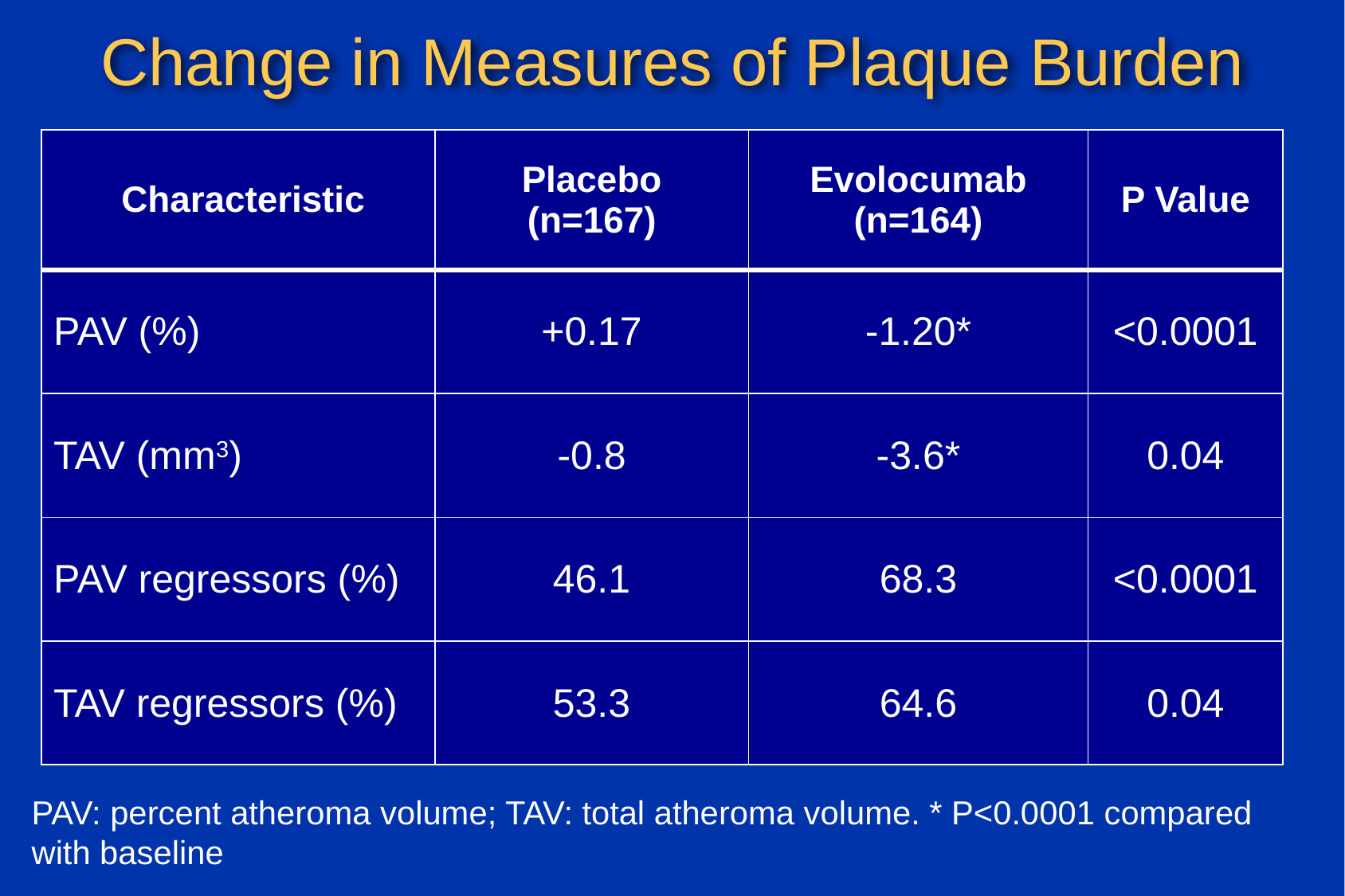

# Change in Measures of Plaque Burden
| Characteristic | Placebo (n=167) | Evolocumab (n=164) | P Value |
| --- | --- | --- | --- |
| PAV (%) | +0.17 | -1.20\* | <0.0001 |
| TAV (mm3) | -0.8 | -3.6\* | 0.04 |
| PAV regressors (%) | 46.1 | 68.3 | <0.0001 |
| TAV regressors (%) | 53.3 | 64.6 | 0.04 |
PAV: percent atheroma volume; TAV: total atheroma volume. * P<0.0001 compared with baseline